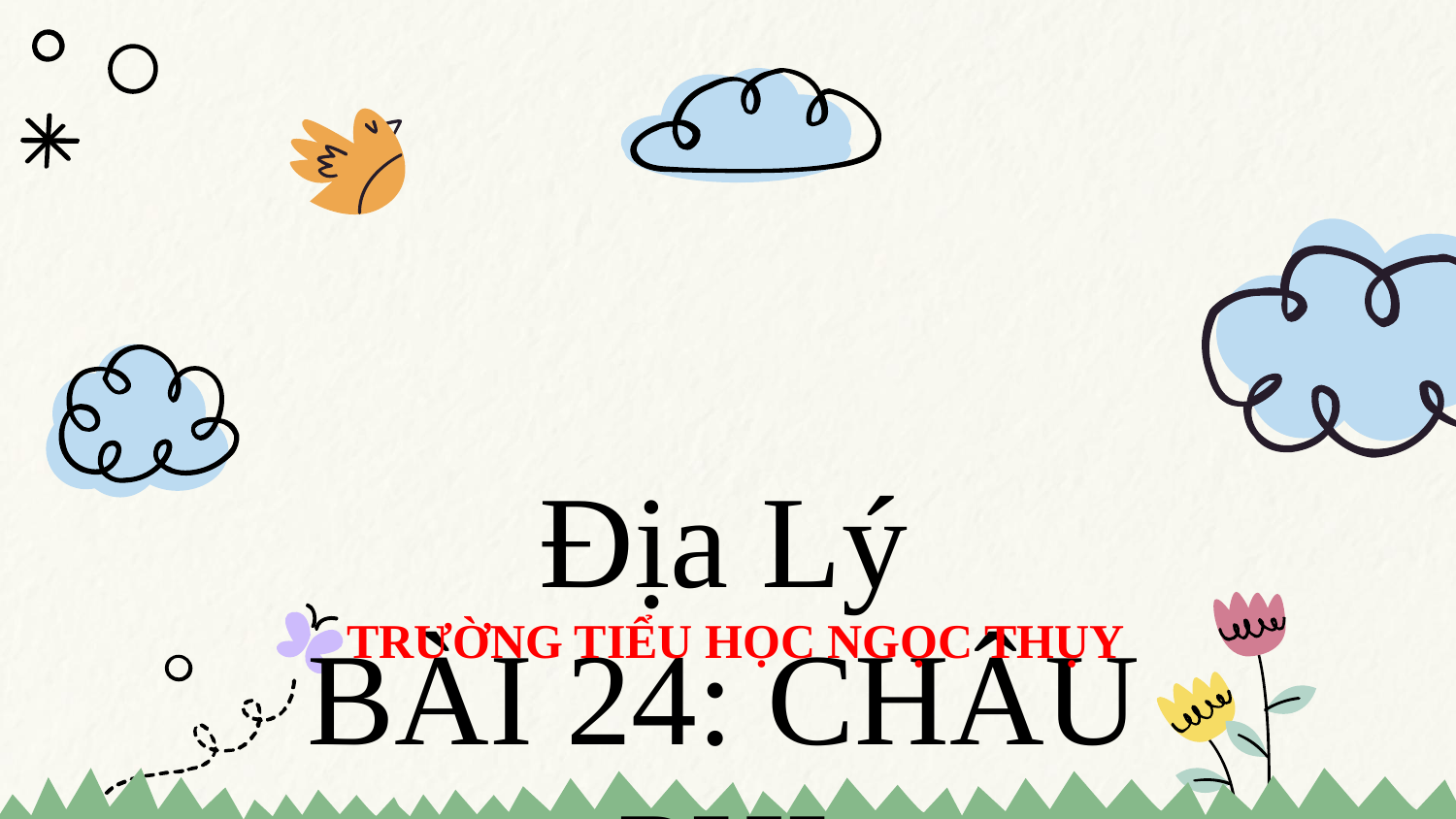

# Địa Lý BÀI 24: CHÂU PHI
TRƯỜNG TIỂU HỌC NGỌC THỤY